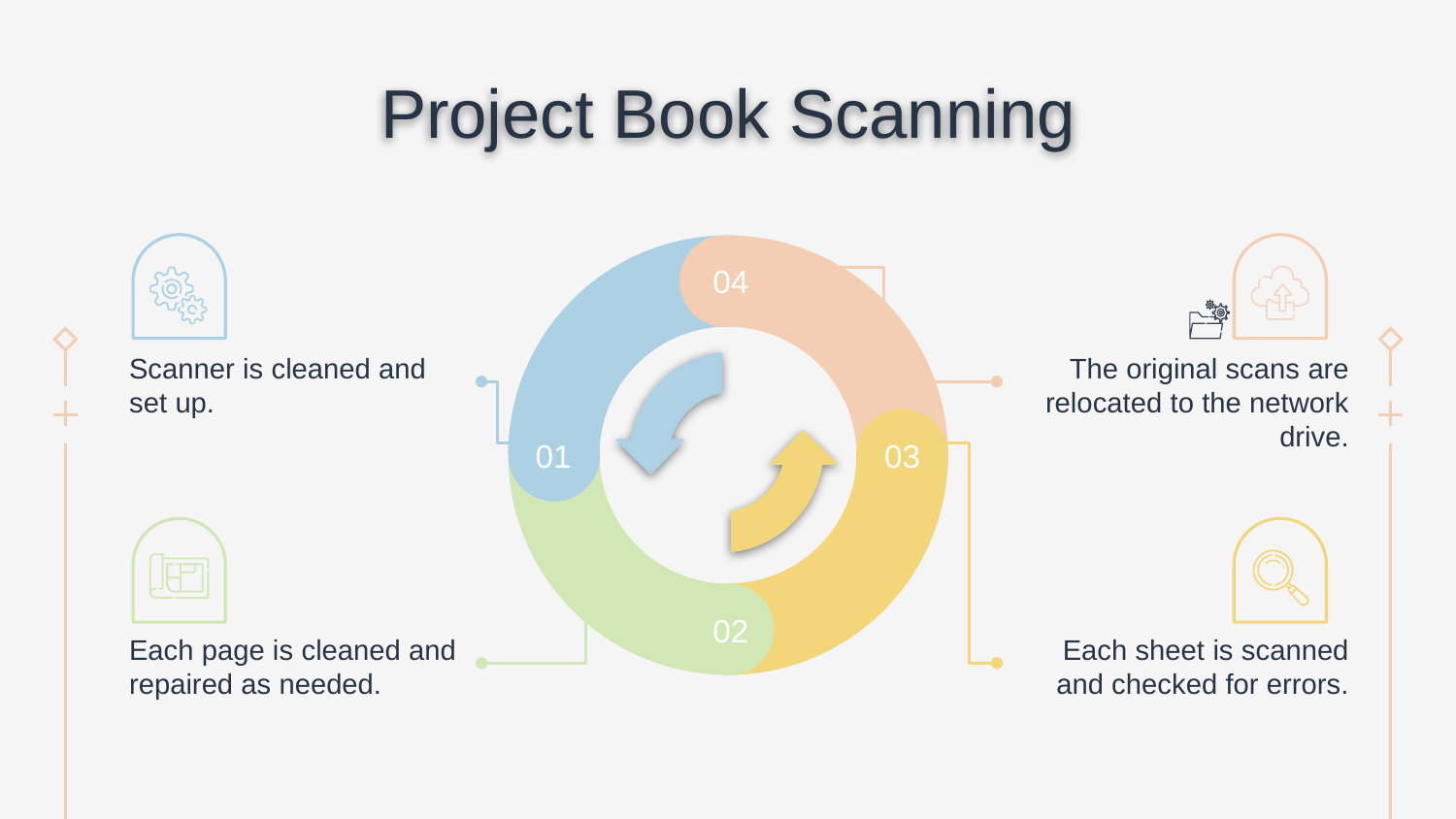

# Project Book Scanning

04

Scanner is cleaned and set up.
The original scans are relocated to the network drive.

01
03

02
Each page is cleaned and repaired as needed.
Each sheet is scanned and checked for errors.